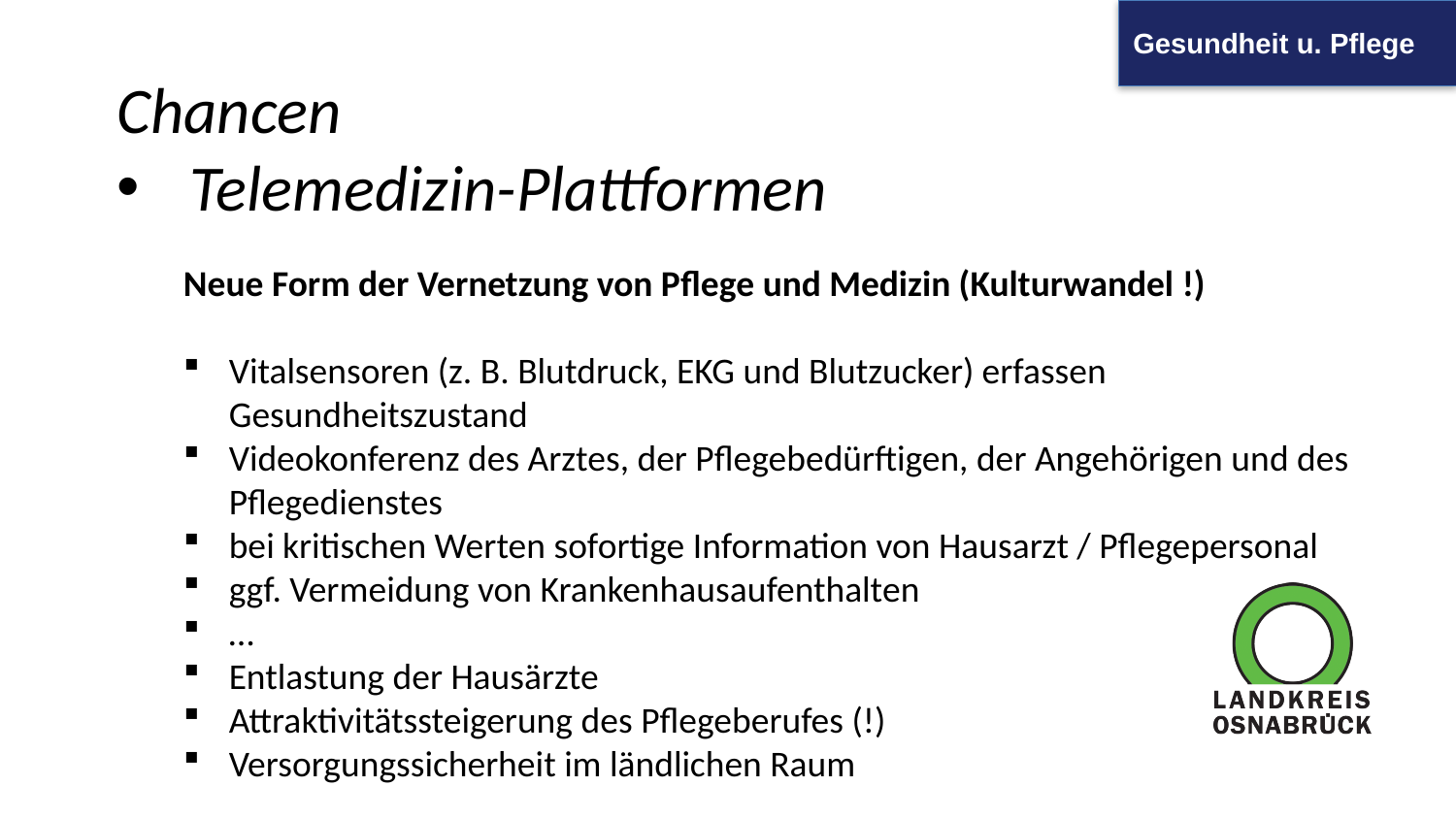

Chancen
Telemedizin-Plattformen
Neue Form der Vernetzung von Pflege und Medizin (Kulturwandel !)

Vitalsensoren (z. B. Blutdruck, EKG und Blutzucker) erfassen Gesundheitszustand
Videokonferenz des Arztes, der Pflegebedürftigen, der Angehörigen und des Pflegedienstes
bei kritischen Werten sofortige Information von Hausarzt / Pflegepersonal
ggf. Vermeidung von Krankenhausaufenthalten
…
Entlastung der Hausärzte
Attraktivitätssteigerung des Pflegeberufes (!)
Versorgungssicherheit im ländlichen Raum